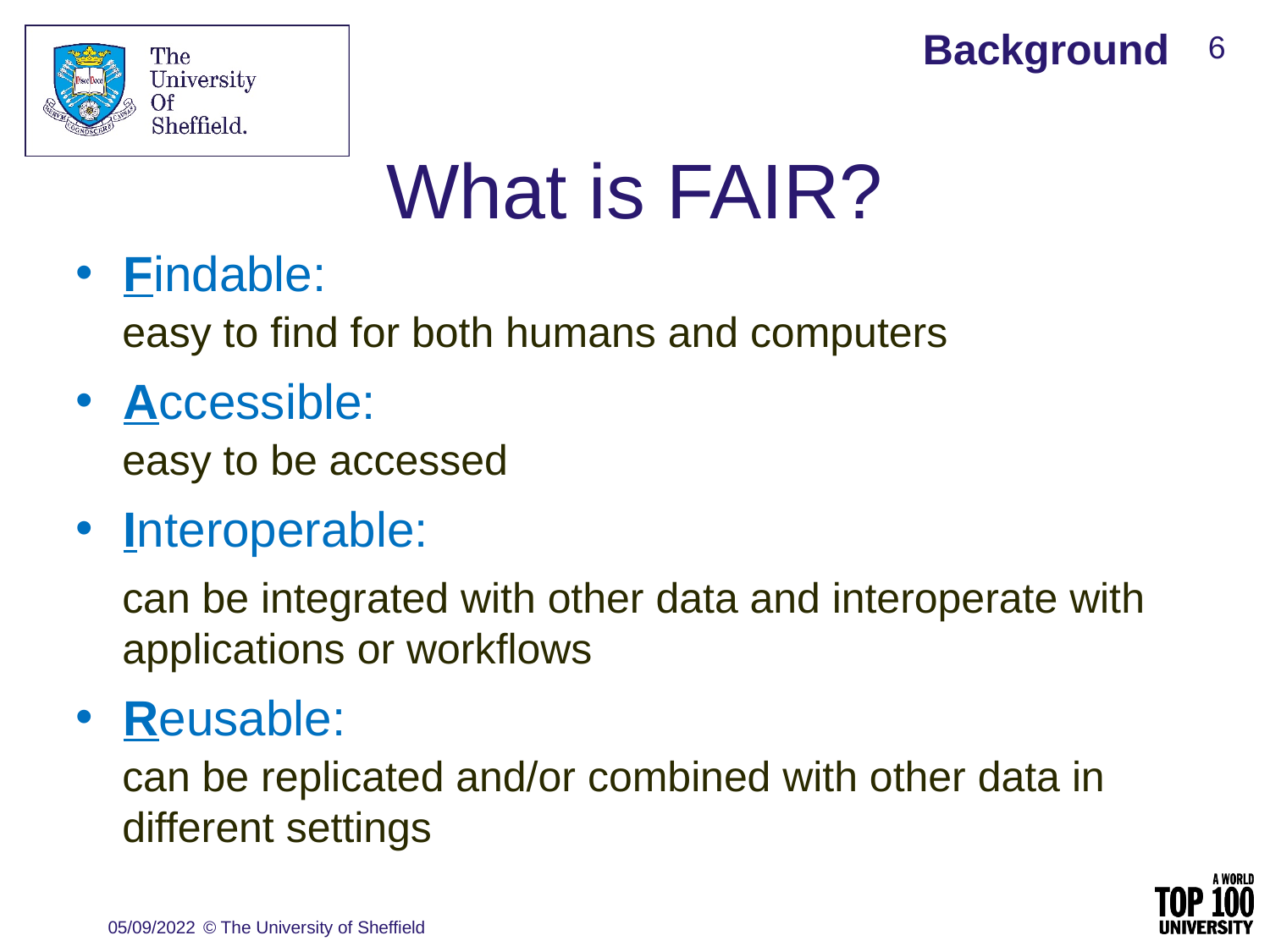

6
Background
# What is FAIR?
Findable:
easy to find for both humans and computers
Accessible:
easy to be accessed
Interoperable:
can be integrated with other data and interoperate with applications or workflows
Reusable:
can be replicated and/or combined with other data in different settings

05/09/2022
© The University of Sheffield